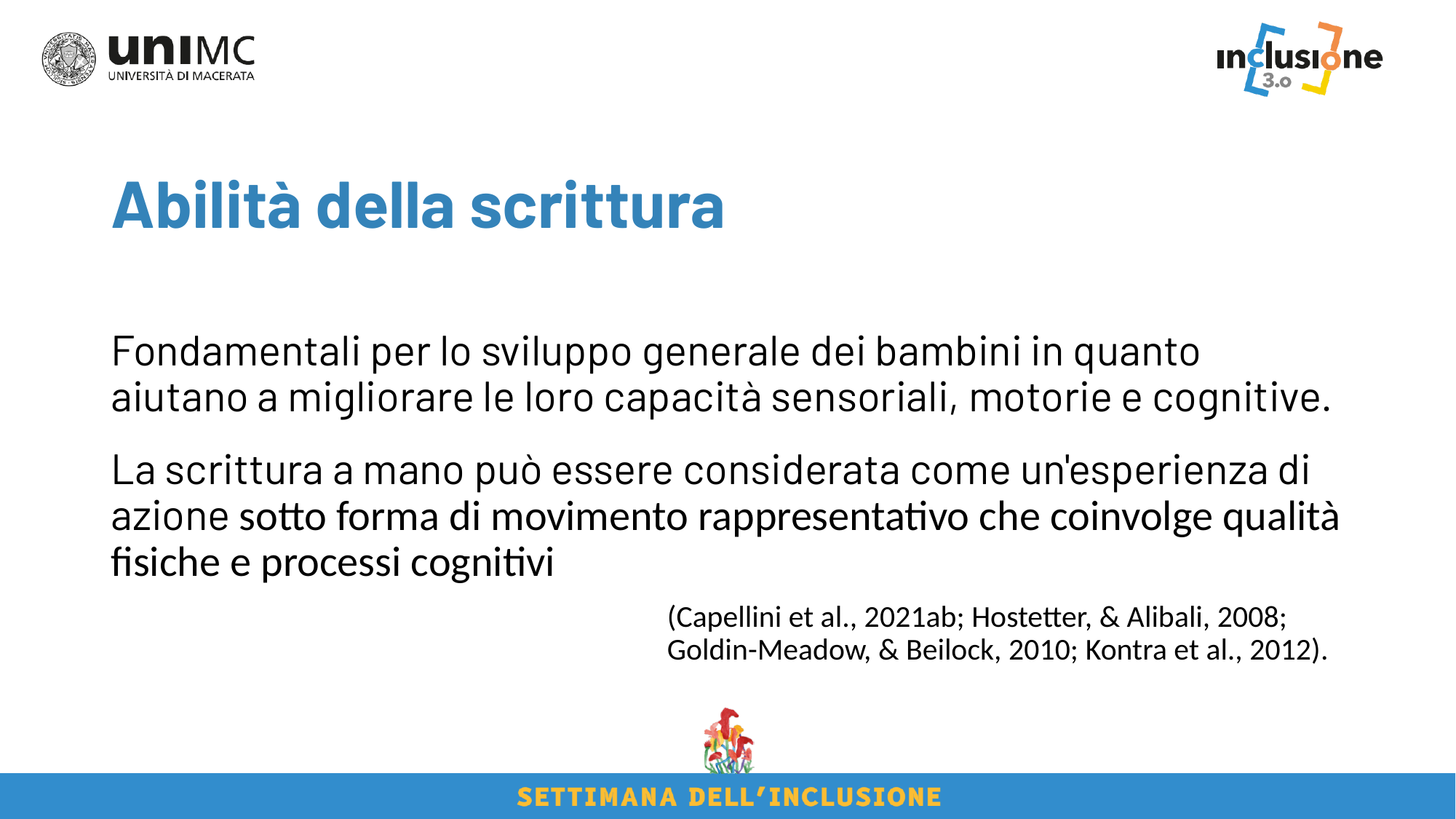

# Abilità della scrittura
Fondamentali per lo sviluppo generale dei bambini in quanto aiutano a migliorare le loro capacità sensoriali, motorie e cognitive.
La scrittura a mano può essere considerata come un'esperienza di azione sotto forma di movimento rappresentativo che coinvolge qualità fisiche e processi cognitivi
(Capellini et al., 2021ab; Hostetter, & Alibali, 2008; Goldin-Meadow, & Beilock, 2010; Kontra et al., 2012).